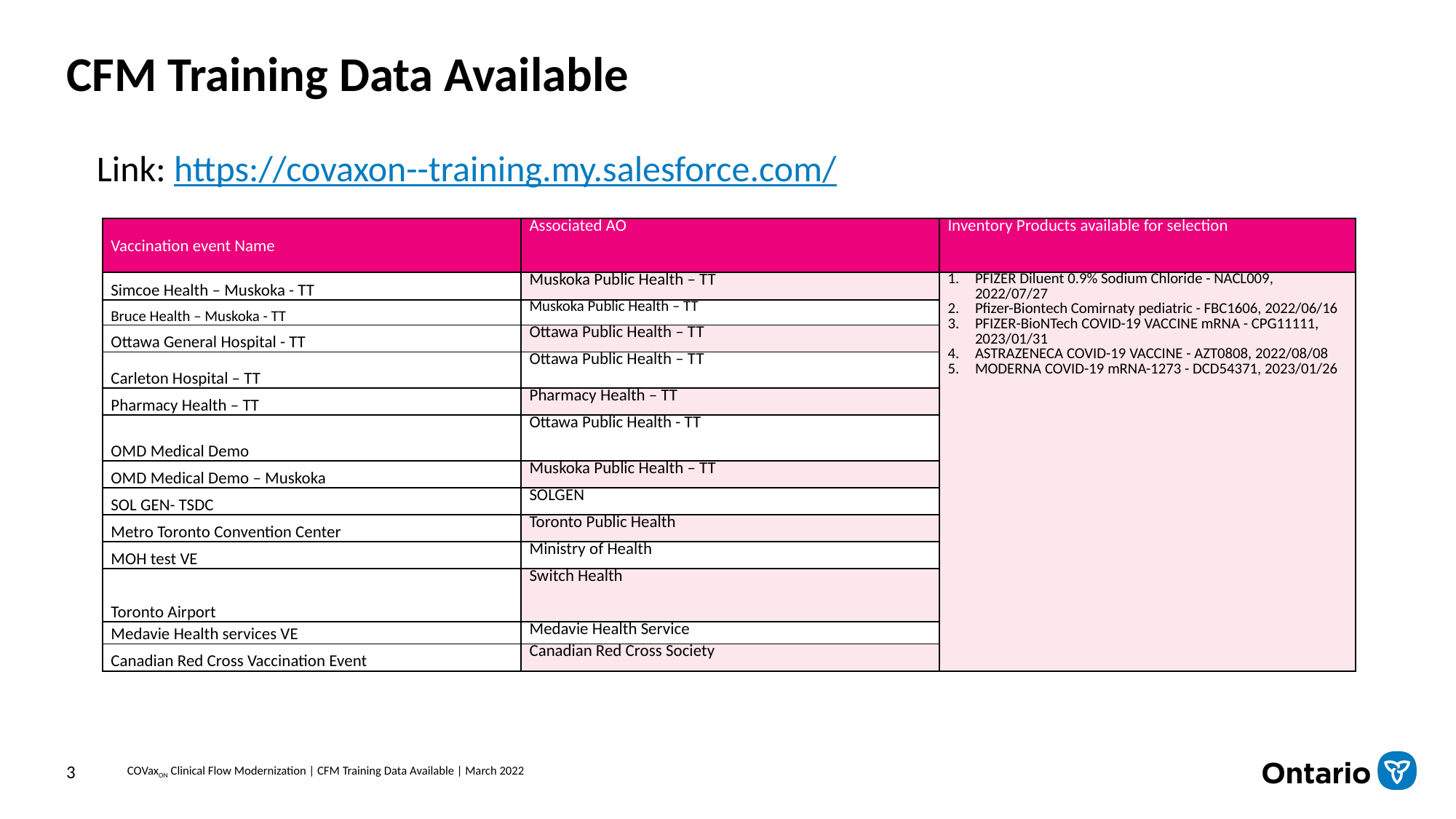

# CFM Training Data Available
Link: https://covaxon--training.my.salesforce.com/
| Vaccination event Name | Associated AO | Inventory Products available for selection |
| --- | --- | --- |
| Simcoe Health – Muskoka - TT | Muskoka Public Health – TT | PFIZER Diluent 0.9% Sodium Chloride - NACL009, 2022/07/27 Pfizer-Biontech Comirnaty pediatric - FBC1606, 2022/06/16 PFIZER-BioNTech COVID-19 VACCINE mRNA - CPG11111, 2023/01/31 ASTRAZENECA COVID-19 VACCINE - AZT0808, 2022/08/08 MODERNA COVID-19 mRNA-1273 - DCD54371, 2023/01/26 |
| Bruce Health – Muskoka - TT | Muskoka Public Health – TT |  |
| Ottawa General Hospital - TT | Ottawa Public Health – TT |  |
| Carleton Hospital – TT | Ottawa Public Health – TT |  |
| Pharmacy Health – TT | Pharmacy Health – TT |  |
| OMD Medical Demo | Ottawa Public Health - TT |  |
| OMD Medical Demo – Muskoka | Muskoka Public Health – TT |  |
| SOL GEN- TSDC | SOLGEN |  |
| Metro Toronto Convention Center | Toronto Public Health |  |
| MOH test VE | Ministry of Health |  |
| Toronto Airport | Switch Health |  |
| Medavie Health services VE | Medavie Health Service |  |
| Canadian Red Cross Vaccination Event | Canadian Red Cross Society |  |
3
COVaxON Clinical Flow Modernization | CFM Training Data Available | March 2022